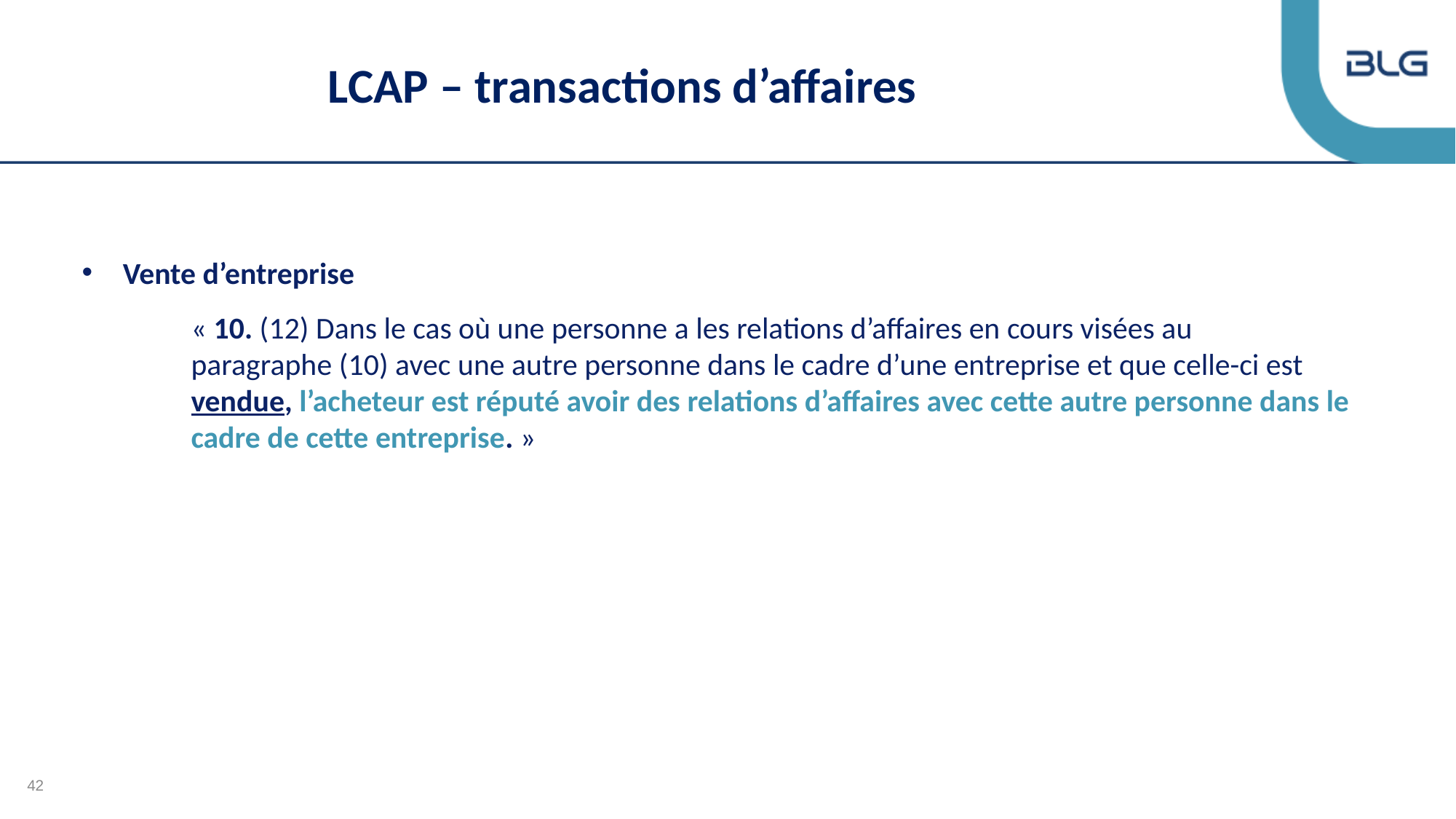

# LCAP – transactions d’affaires
Vente d’entreprise
« 10. (12) Dans le cas où une personne a les relations d’affaires en cours visées au paragraphe (10) avec une autre personne dans le cadre d’une entreprise et que celle-ci est vendue, l’acheteur est réputé avoir des relations d’affaires avec cette autre personne dans le cadre de cette entreprise. »

42